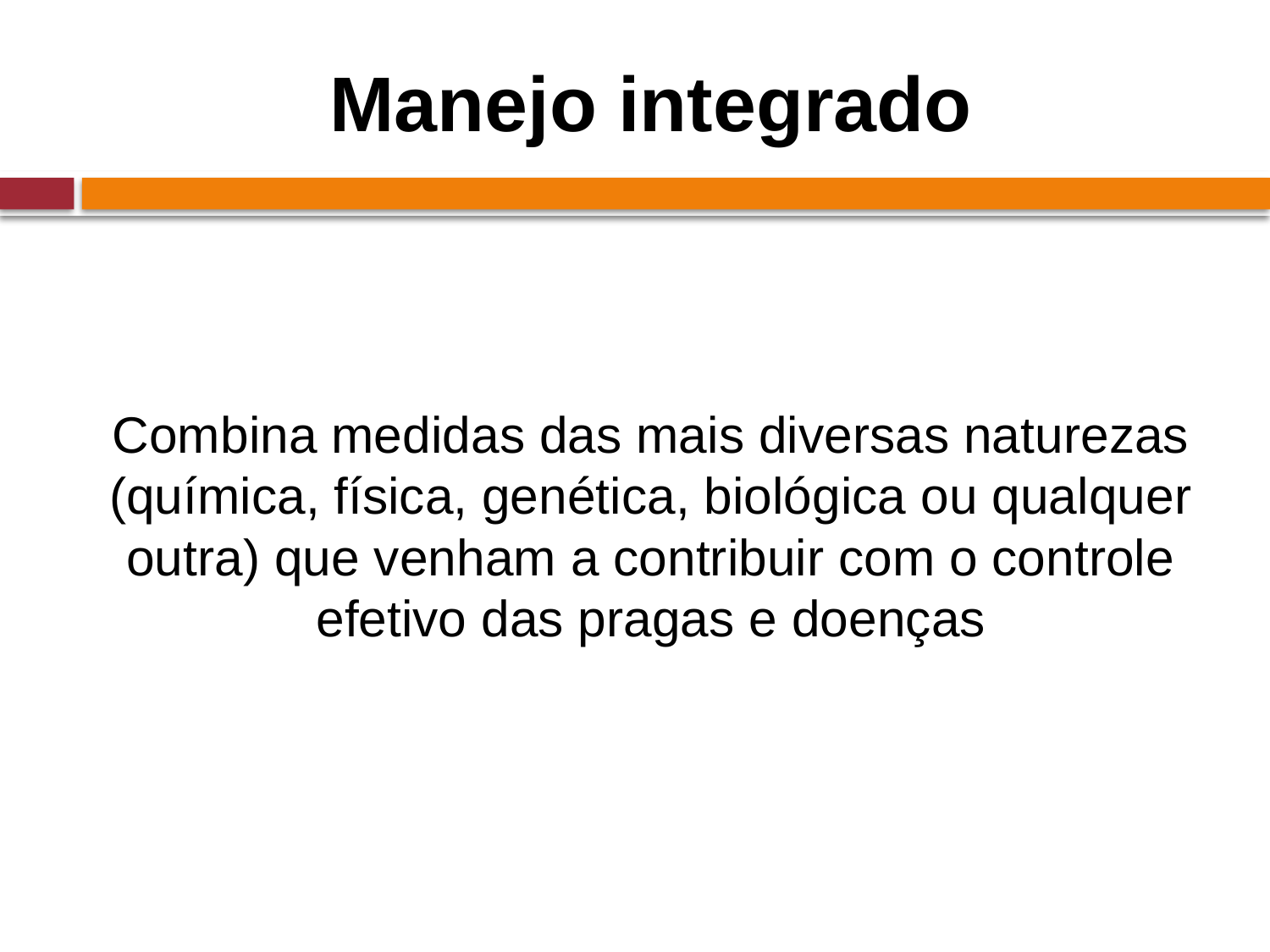

# Manejo integrado

Combina medidas das mais diversas naturezas (química, física, genética, biológica ou qualquer outra) que venham a contribuir com o controle efetivo das pragas e doenças